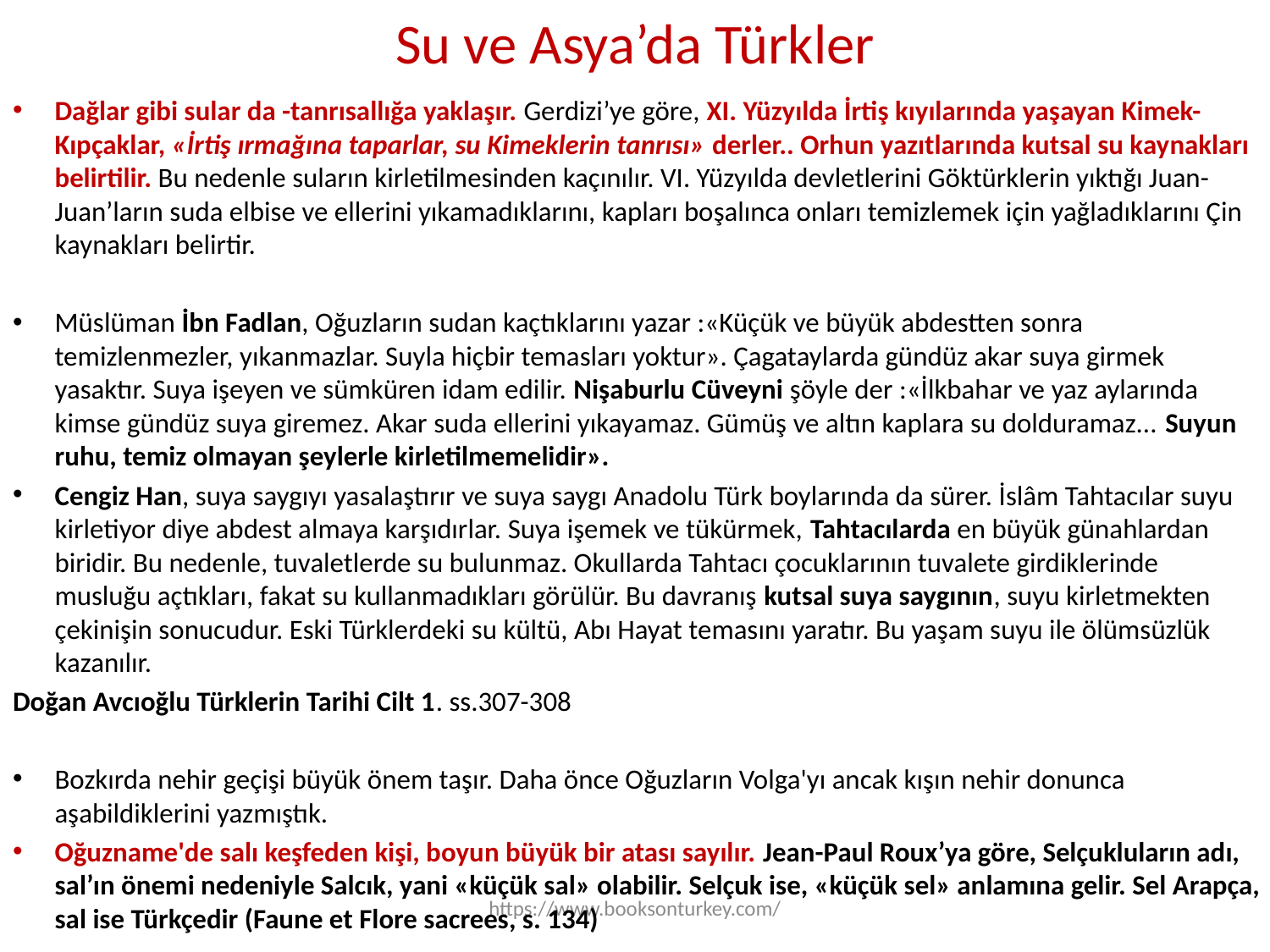

# Su ve Asya’da Türkler

Dağlar gibi sular da -tanrısallığa yaklaşır. Gerdizi’ye göre, XI. Yüzyılda İrtiş kıyılarında yaşayan Kimek-Kıpçaklar, «İrtiş ırmağına taparlar, su Kimeklerin tanrısı» derler.. Orhun yazıtlarında kutsal su kaynakları belirtilir. Bu nedenle suların kirletilmesinden kaçınılır. VI. Yüzyılda devletlerini Göktürklerin yıktığı Juan-Juan’ların suda elbise ve ellerini yıkamadıklarını, kapları boşalınca onları temizlemek için yağladıklarını Çin kaynakları belirtir.

Müslüman İbn Fadlan, Oğuzların sudan kaçtıklarını yazar :«Küçük ve büyük abdestten sonra temizlenmezler, yıkanmazlar. Suyla hiçbir temasları yoktur». Çagataylarda gündüz akar suya girmek yasaktır. Suya işeyen ve sümküren idam edilir. Nişaburlu Cüveyni şöyle der :«İlkbahar ve yaz aylarında kimse gündüz suya giremez. Akar suda ellerini yıkayamaz. Gümüş ve altın kaplara su dolduramaz... Suyun ruhu, temiz olmayan şeylerle kirletilmemelidir».
Cengiz Han, suya saygıyı yasalaştırır ve suya saygı Anadolu Türk boylarında da sürer. İslâm Tahtacılar suyu kirletiyor diye abdest almaya karşıdırlar. Suya işemek ve tükürmek, Tahtacılarda en büyük günahlardan biridir. Bu nedenle, tuvaletlerde su bulunmaz. Okullarda Tahtacı çocuklarının tuvalete girdiklerinde musluğu açtıkları, fakat su kullanmadıkları görülür. Bu davranış kutsal suya saygının, suyu kirletmekten çekinişin sonucudur. Eski Türklerdeki su kültü, Abı Hayat temasını yaratır. Bu yaşam suyu ile ölümsüzlük kazanılır.
Doğan Avcıoğlu Türklerin Tarihi Cilt 1. ss.307-308

Bozkırda nehir geçişi büyük önem taşır. Daha önce Oğuzların Volga'yı ancak kışın nehir donunca aşabildiklerini yazmıştık.
Oğuzname'de salı keşfeden kişi, boyun büyük bir atası sayılır. Jean-Paul Roux’ya göre, Selçukluların adı, sal’ın önemi nedeniyle Salcık, yani «küçük sal» olabilir. Selçuk ise, «küçük sel» anlamına gelir. Sel Arapça, sal ise Türkçedir (Faune et Flore sacrees, s. 134)

Doğan Avcıoğlu Türklerin Tarihi Cilt 1. ss.358

https://www.booksonturkey.com/